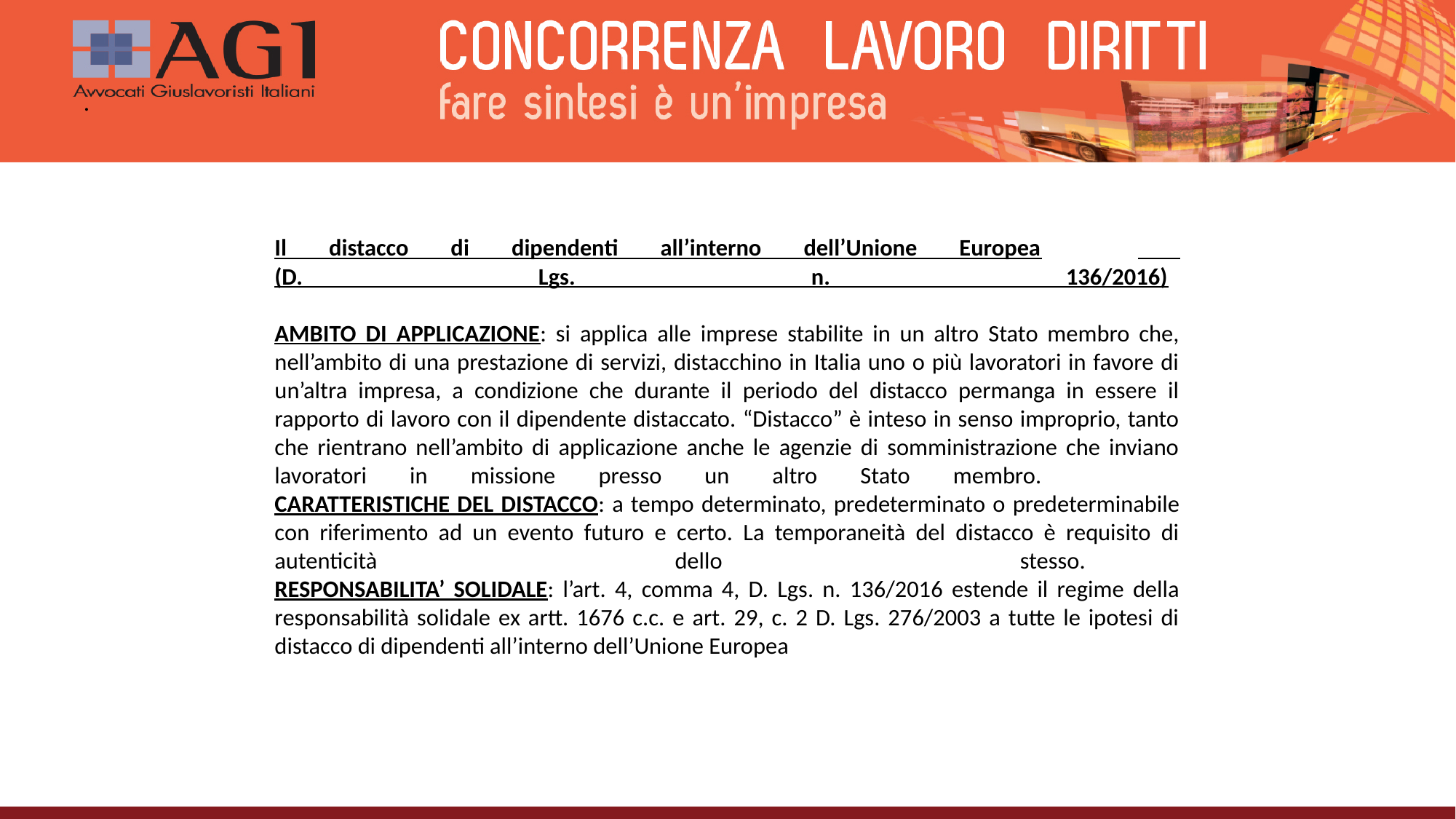

# .
Il distacco di dipendenti all’interno dell’Unione Europea
(D. Lgs. n. 136/2016)
AMBITO DI APPLICAZIONE: si applica alle imprese stabilite in un altro Stato membro che, nell’ambito di una prestazione di servizi, distacchino in Italia uno o più lavoratori in favore di un’altra impresa, a condizione che durante il periodo del distacco permanga in essere il rapporto di lavoro con il dipendente distaccato. “Distacco” è inteso in senso improprio, tanto che rientrano nell’ambito di applicazione anche le agenzie di somministrazione che inviano lavoratori in missione presso un altro Stato membro.
CARATTERISTICHE DEL DISTACCO: a tempo determinato, predeterminato o predeterminabile con riferimento ad un evento futuro e certo. La temporaneità del distacco è requisito di autenticità dello stesso.
RESPONSABILITA’ SOLIDALE: l’art. 4, comma 4, D. Lgs. n. 136/2016 estende il regime della responsabilità solidale ex artt. 1676 c.c. e art. 29, c. 2 D. Lgs. 276/2003 a tutte le ipotesi di distacco di dipendenti all’interno dell’Unione Europea